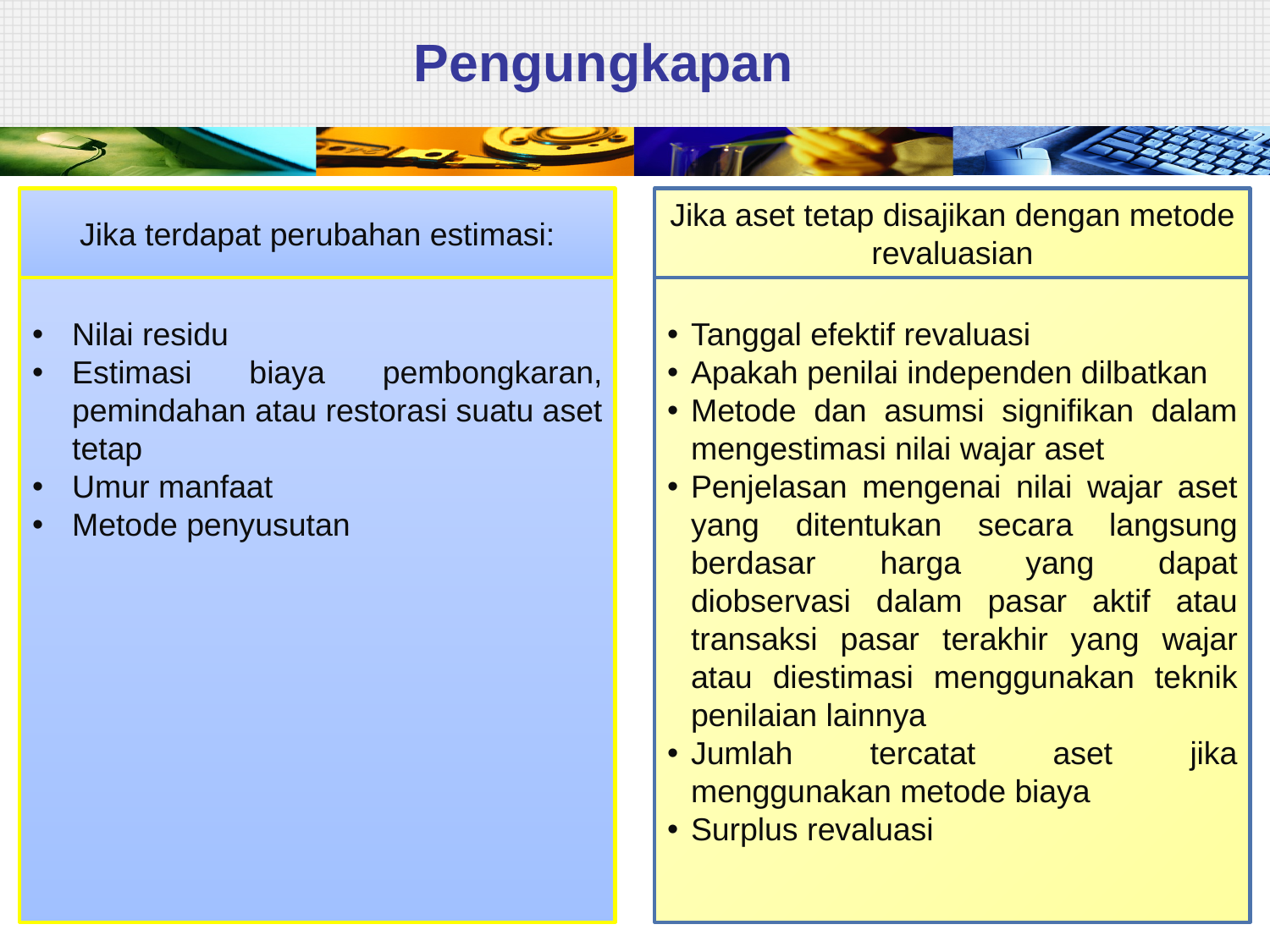

# Pengungkapan
Jika terdapat perubahan estimasi:
Jika aset tetap disajikan dengan metode revaluasian
Nilai residu
Estimasi biaya pembongkaran, pemindahan atau restorasi suatu aset tetap
Umur manfaat
Metode penyusutan

Tanggal efektif revaluasi
Apakah penilai independen dilbatkan
Metode dan asumsi signifikan dalam mengestimasi nilai wajar aset
Penjelasan mengenai nilai wajar aset yang ditentukan secara langsung berdasar harga yang dapat diobservasi dalam pasar aktif atau transaksi pasar terakhir yang wajar atau diestimasi menggunakan teknik penilaian lainnya
Jumlah tercatat aset jika menggunakan metode biaya
Surplus revaluasi

43